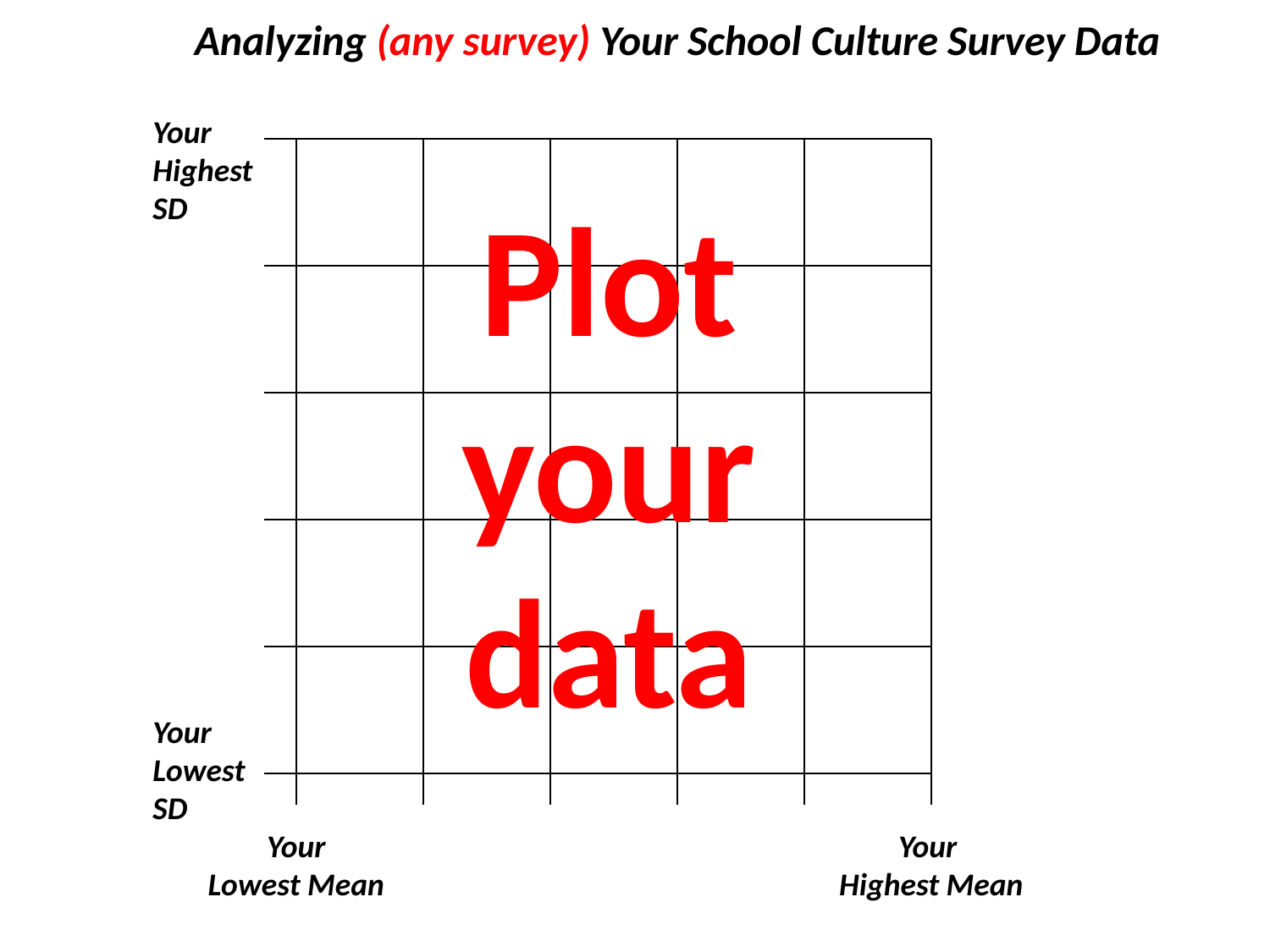

Analyzing (any survey) Your School Culture Survey Data
Your Highest
SD
Plot your data
Your Lowest
SD
Your
Highest Mean
Your
Lowest Mean